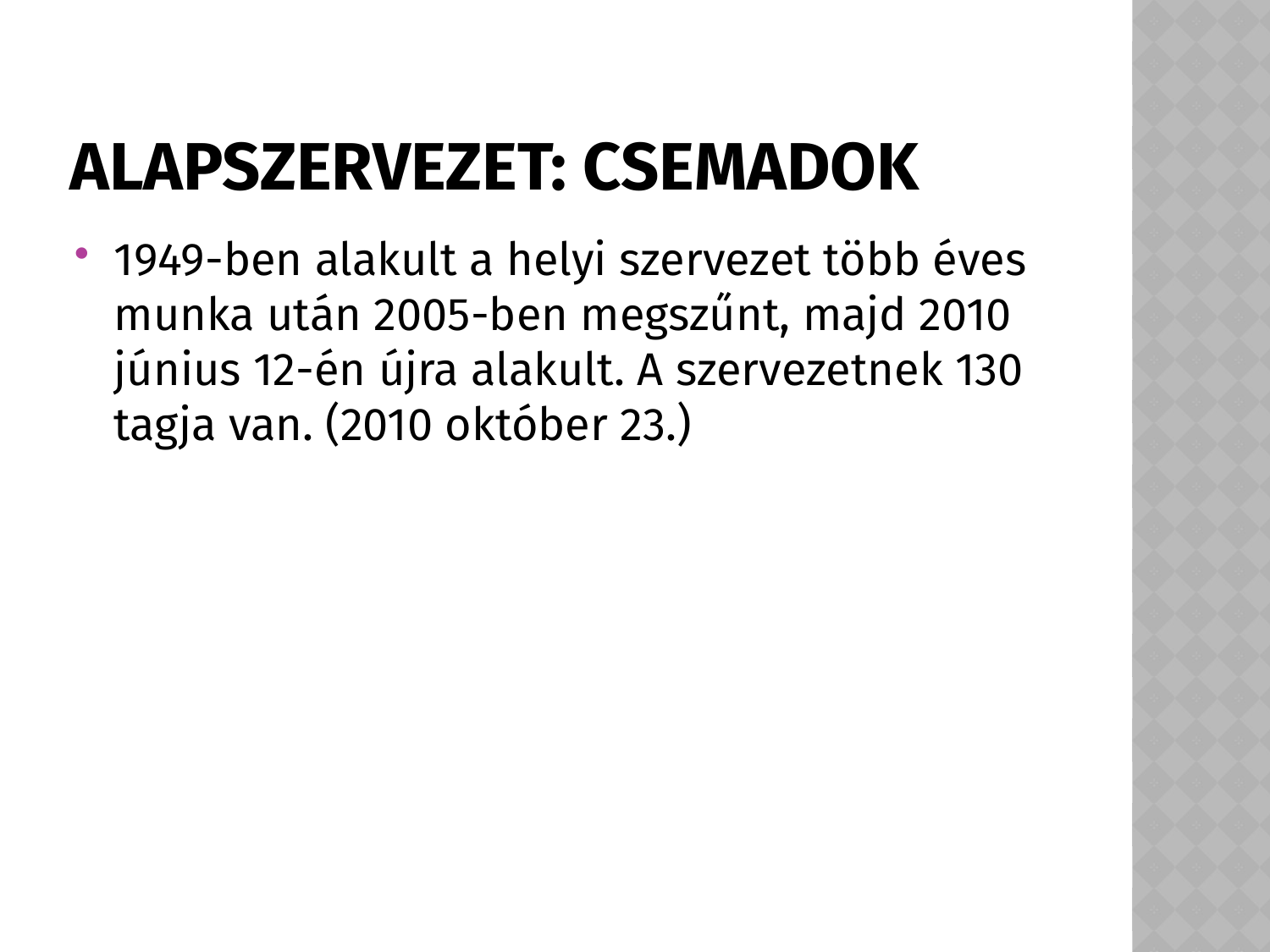

# Alapszervezet: Csemadok
1949-ben alakult a helyi szervezet több éves munka után 2005-ben megszűnt, majd 2010 június 12-én újra alakult. A szervezetnek 130 tagja van. (2010 október 23.)